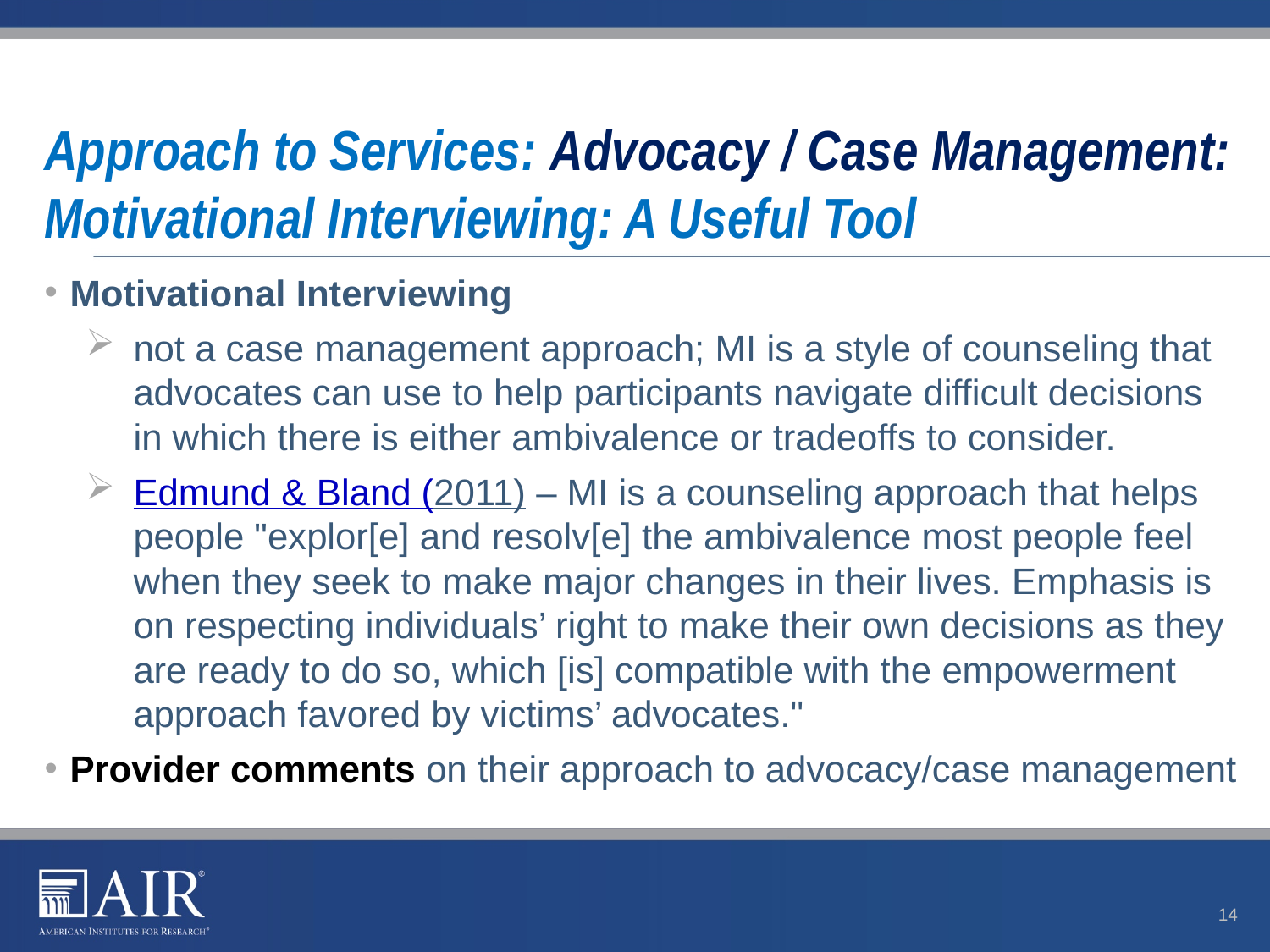

# Approach to Services: Advocacy / Case Management: Motivational Interviewing: A Useful Tool
Motivational Interviewing
not a case management approach; MI is a style of counseling that advocates can use to help participants navigate difficult decisions in which there is either ambivalence or tradeoffs to consider.
Edmund & Bland (2011) – MI is a counseling approach that helps people "explor[e] and resolv[e] the ambivalence most people feel when they seek to make major changes in their lives. Emphasis is on respecting individuals’ right to make their own decisions as they are ready to do so, which [is] compatible with the empowerment approach favored by victims’ advocates."
Provider comments on their approach to advocacy/case management
14